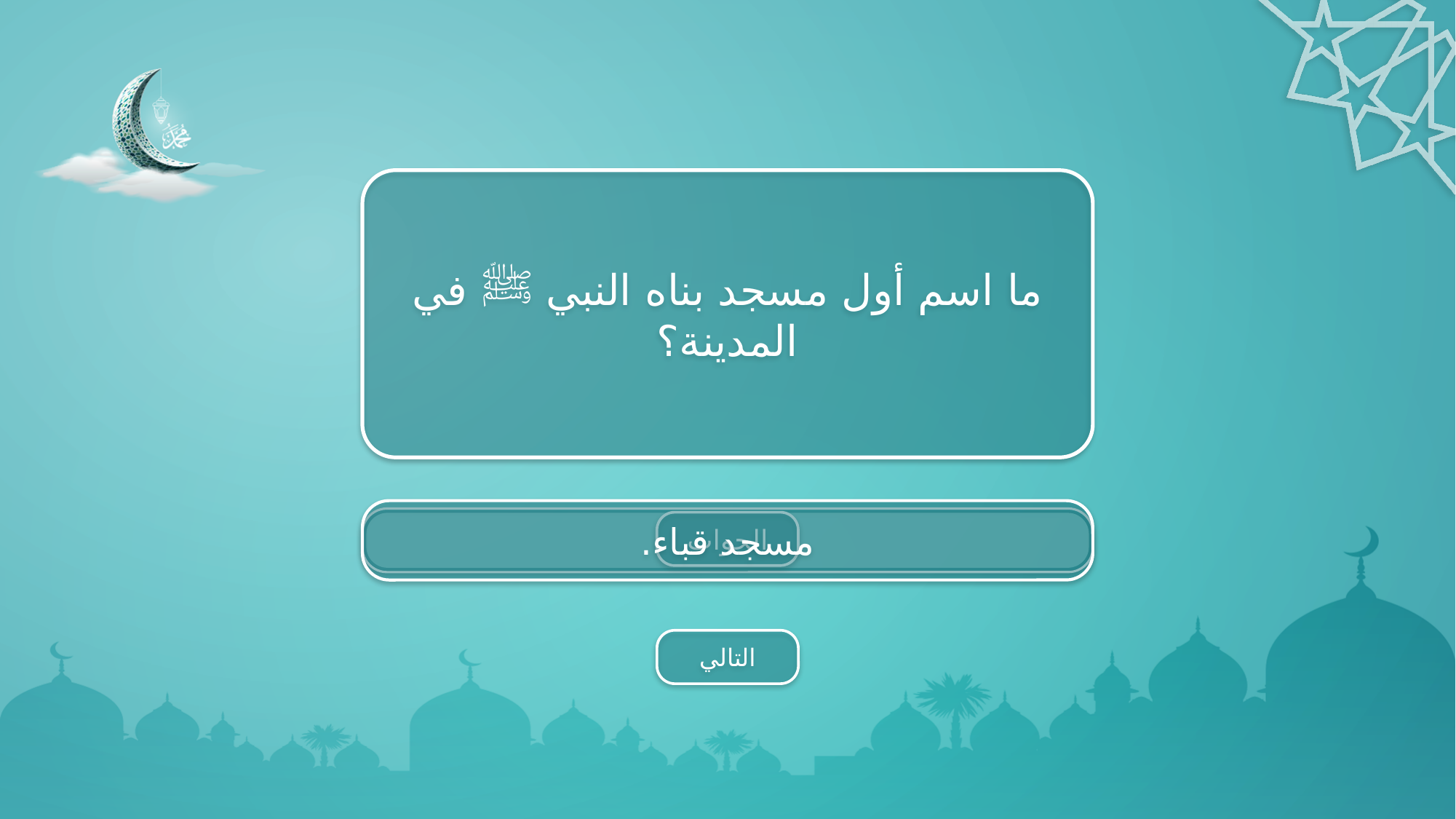

ما اسم أول مسجد بناه النبي ﷺ في المدينة؟
مسجد قباء.

الجواب

التالي